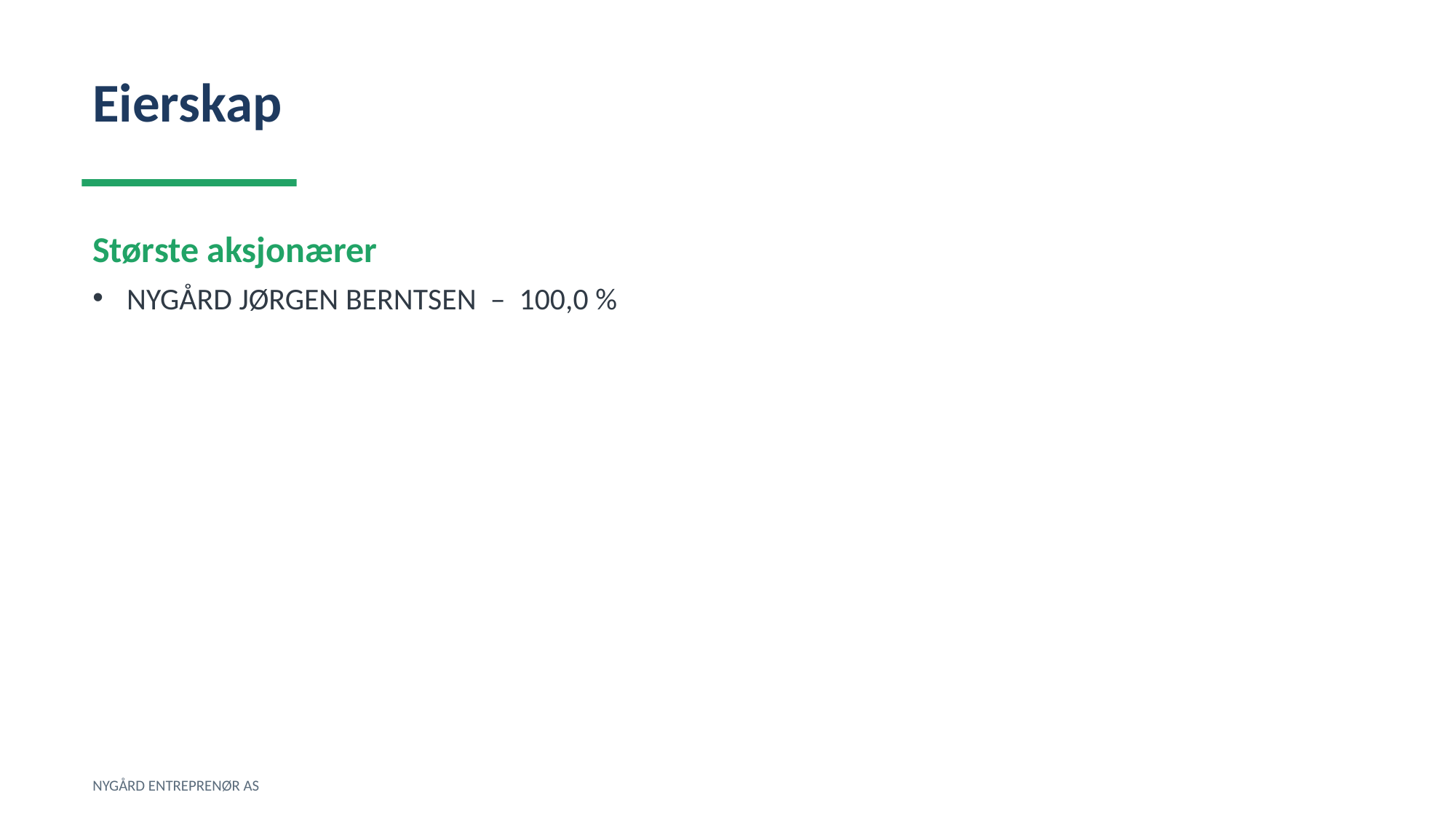

Eierskap

Største aksjonærer
NYGÅRD JØRGEN BERNTSEN  –  100,0 %
NYGÅRD ENTREPRENØR AS